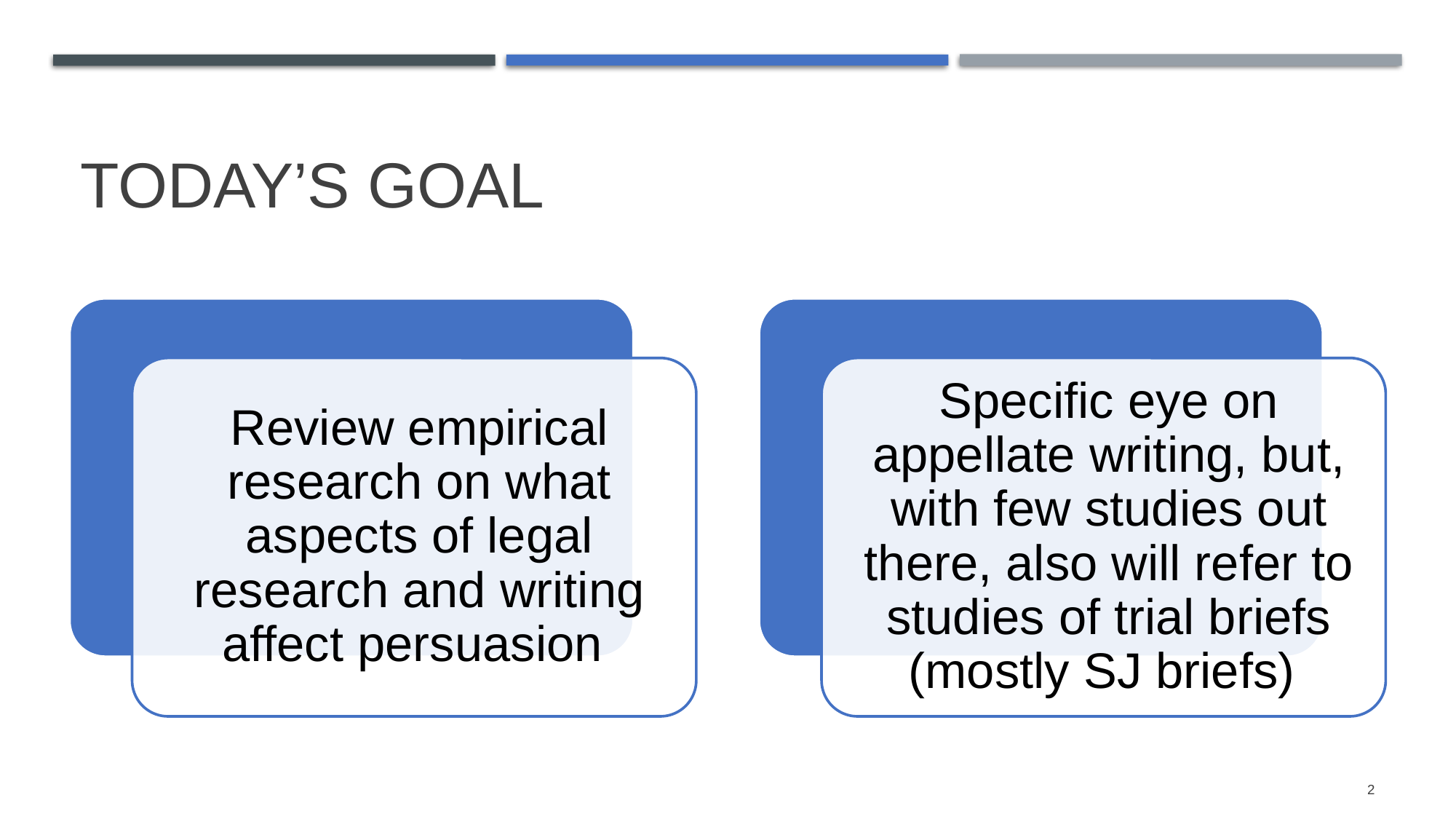

# Today’s Goal
Review empirical research on what aspects of legal research and writing affect persuasion
Specific eye on appellate writing, but, with few studies out there, also will refer to studies of trial briefs (mostly SJ briefs)
2